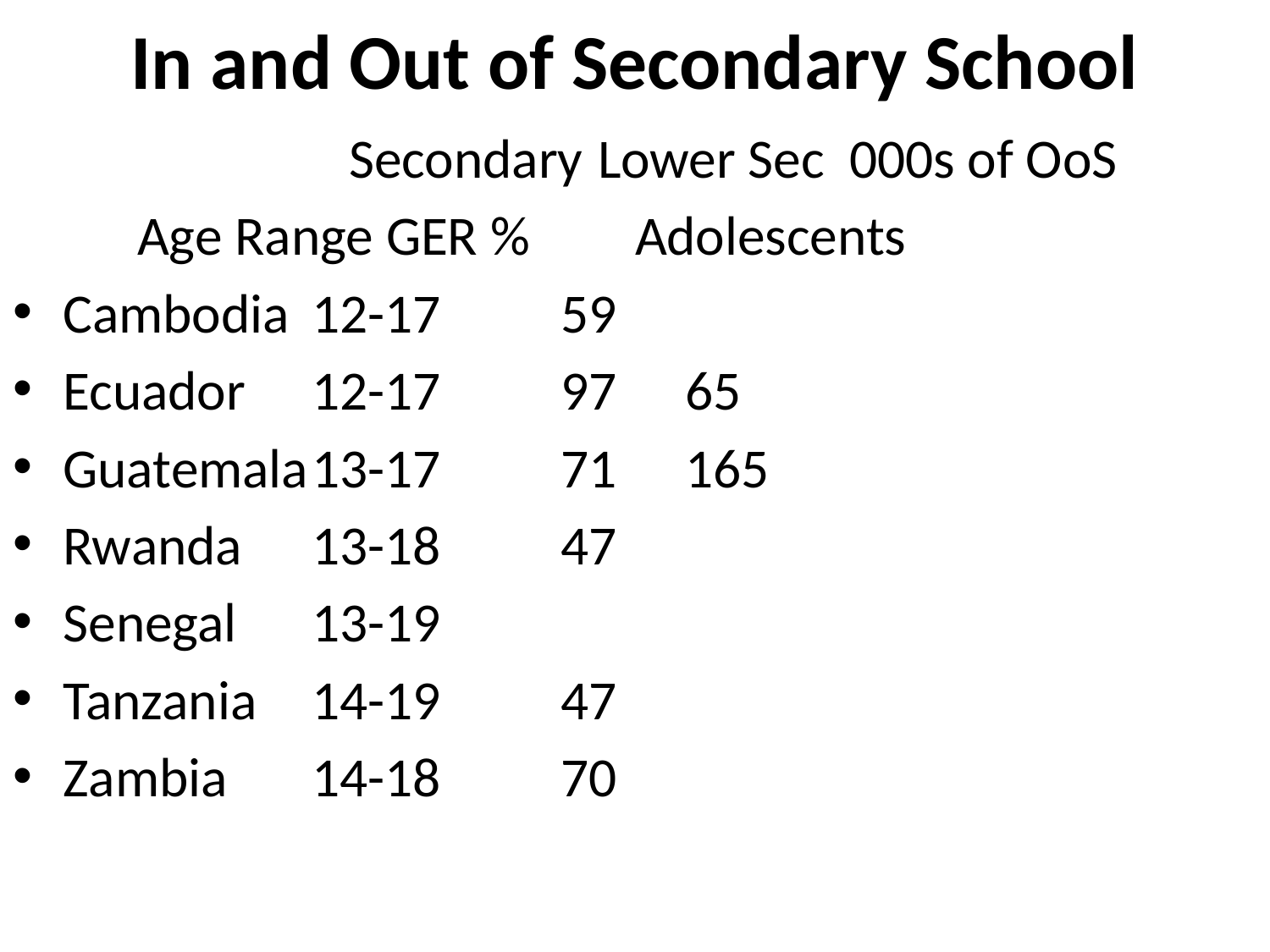

# In and Out of Secondary School
	Secondary	Lower Sec  000s of OoS
 			Age Range	GER %	Adolescents
Cambodia	12-17		59
Ecuador		12-17		97		65
Guatemala	13-17		71		165
Rwanda		13-18		47
Senegal		13-19
Tanzania		14-19 	47
Zambia		14-18 	70